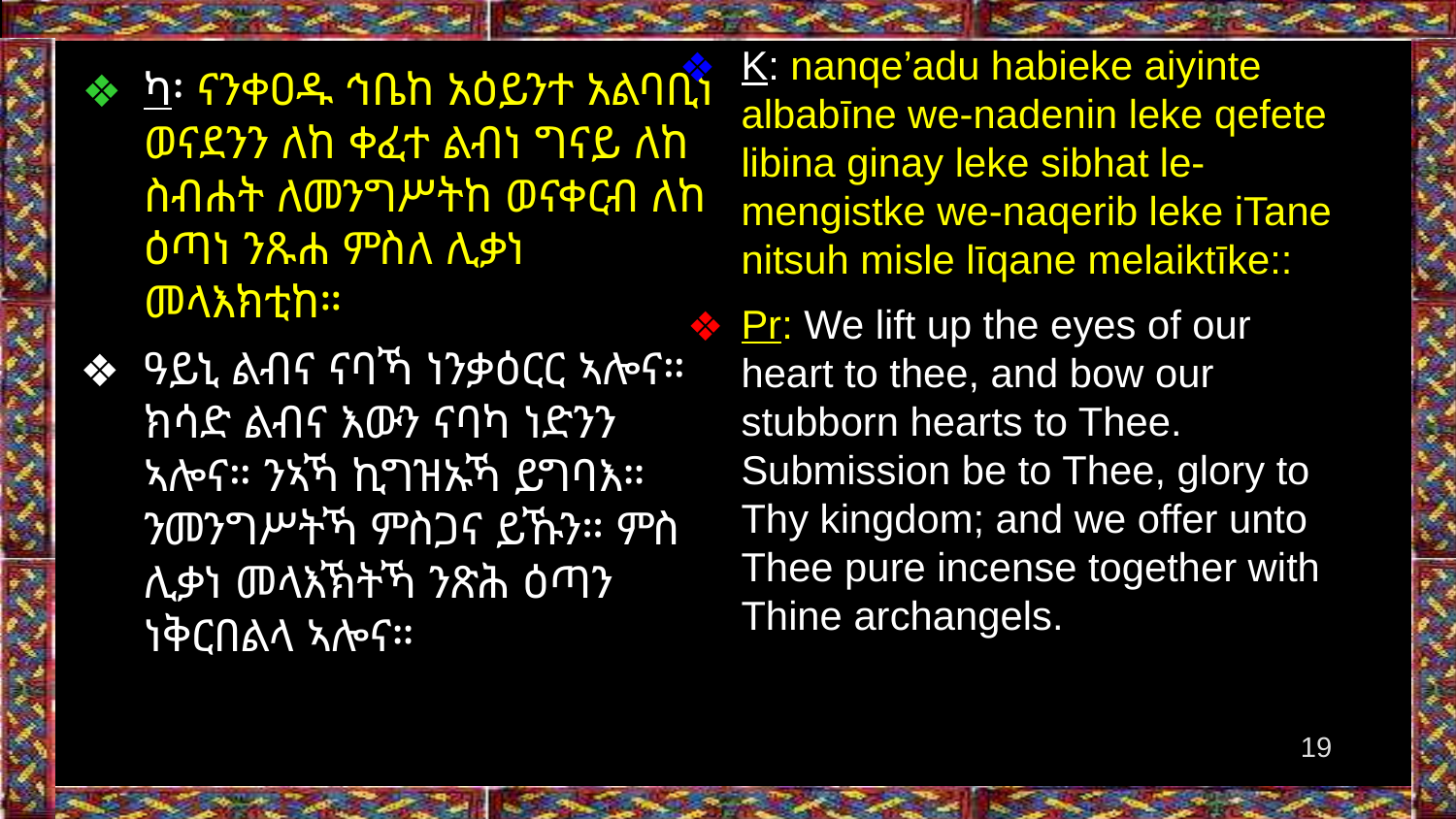

K: nanqe’adu habieke aiyinte albabīne we-nadenin leke qefete libina ginay leke sibhat le-mengistke we-naqerib leke iTane nitsuh misle līqane melaiktīke::
Pr: We lift up the eyes of our heart to thee, and bow our stubborn hearts to Thee. Submission be to Thee, glory to Thy kingdom; and we offer unto Thee pure incense together with Thine archangels.

ካ፡ ናንቀዐዱ ኅቤከ አዕይንተ አልባቢነ ወናደንን ለከ ቀፈተ ልብነ ግናይ ለከ ስብሐት ለመንግሥትከ ወናቀርብ ለከ ዕጣነ ንጹሐ ምስለ ሊቃነ መላእክቲከ።
ዓይኒ ልብና ናባኻ ነንቃዕርር ኣሎና። ክሳድ ልብና እውን ናባካ ነድንን ኣሎና። ንኣኻ ኪግዝኡኻ ይግባእ። ንመንግሥትኻ ምስጋና ይኹን። ምስ ሊቃነ መላእኽትኻ ንጽሕ ዕጣን ነቅርበልላ ኣሎና።

19